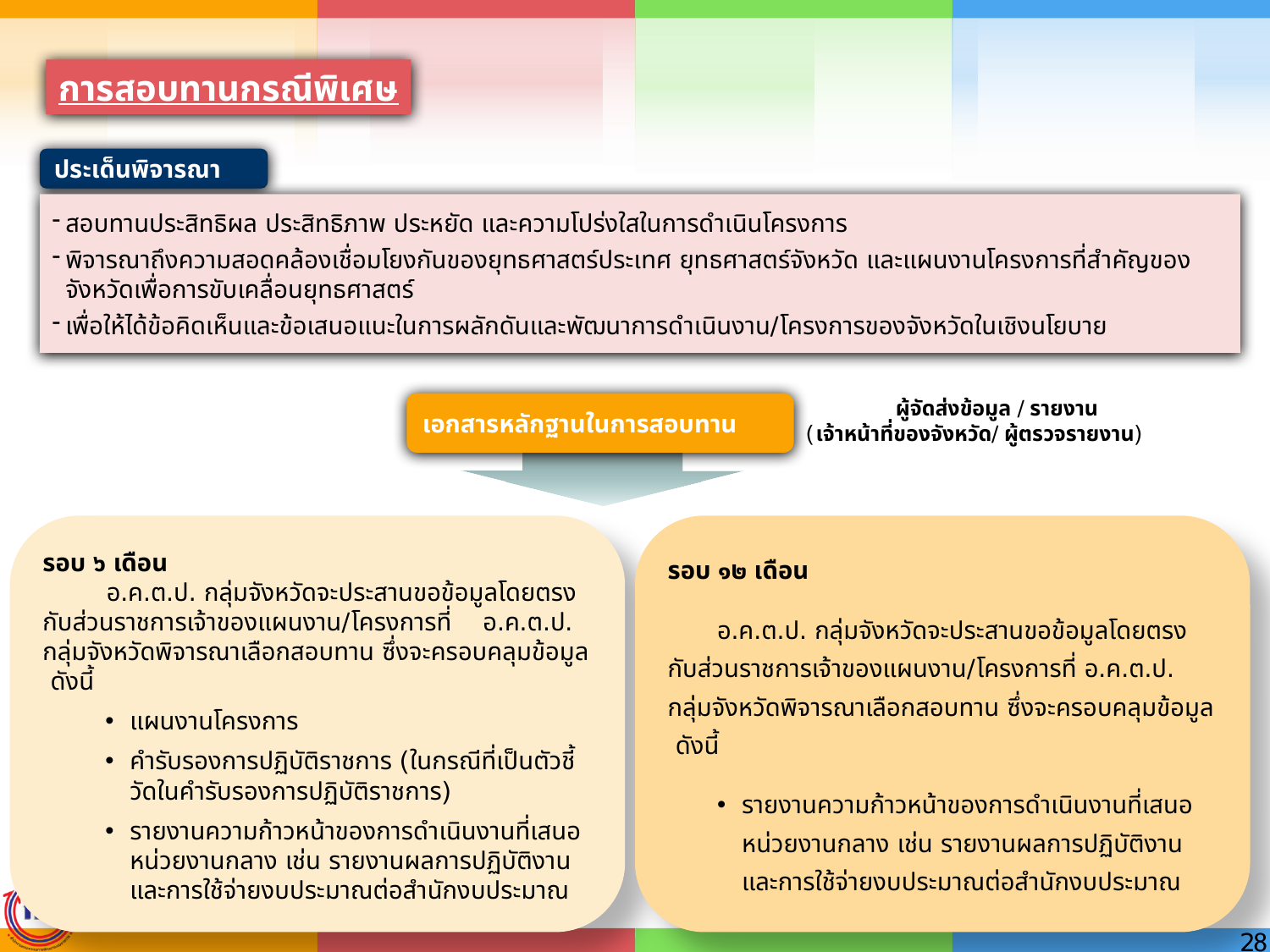

การสอบทานกรณีพิเศษ
ประเด็นพิจารณา
สอบทานประสิทธิผล ประสิทธิภาพ ประหยัด และความโปร่งใสในการดำเนินโครงการ
พิจารณาถึงความสอดคล้องเชื่อมโยงกันของยุทธศาสตร์ประเทศ ยุทธศาสตร์จังหวัด และแผนงานโครงการที่สำคัญของจังหวัดเพื่อการขับเคลื่อนยุทธศาสตร์
เพื่อให้ได้ข้อคิดเห็นและข้อเสนอแนะในการผลักดันและพัฒนาการดำเนินงาน/โครงการของจังหวัดในเชิงนโยบาย
ผู้จัดส่งข้อมูล /รายงาน
(เจ้าหน้าที่ของจังหวัด/ผู้ตรวจรายงาน)
เอกสารหลักฐานในการสอบทาน

รอบ ๖ เดือน
  อ.ค.ต.ป. กลุ่มจังหวัดจะประสานขอข้อมูลโดยตรงกับส่วนราชการเจ้าของแผนงาน/โครงการที่    อ.ค.ต.ป. กลุ่มจังหวัดพิจารณาเลือกสอบทาน ซึ่งจะครอบคลุมข้อมูล  ดังนี้
แผนงานโครงการ
คำรับรองการปฏิบัติราชการ (ในกรณีที่เป็นตัวชี้วัดในคำรับรองการปฏิบัติราชการ)
รายงานความก้าวหน้าของการดำเนินงานที่เสนอหน่วยงานกลาง เช่น รายงานผลการปฏิบัติงานและการใช้จ่ายงบประมาณต่อสำนักงบประมาณ
รอบ ๑๒ เดือน
อ.ค.ต.ป. กลุ่มจังหวัดจะประสานขอข้อมูลโดยตรงกับส่วนราชการเจ้าของแผนงาน/โครงการที่ อ.ค.ต.ป. กลุ่มจังหวัดพิจารณาเลือกสอบทาน ซึ่งจะครอบคลุมข้อมูล  ดังนี้
รายงานความก้าวหน้าของการดำเนินงานที่เสนอหน่วยงานกลาง เช่น รายงานผลการปฏิบัติงานและการใช้จ่ายงบประมาณต่อสำนักงบประมาณ
28